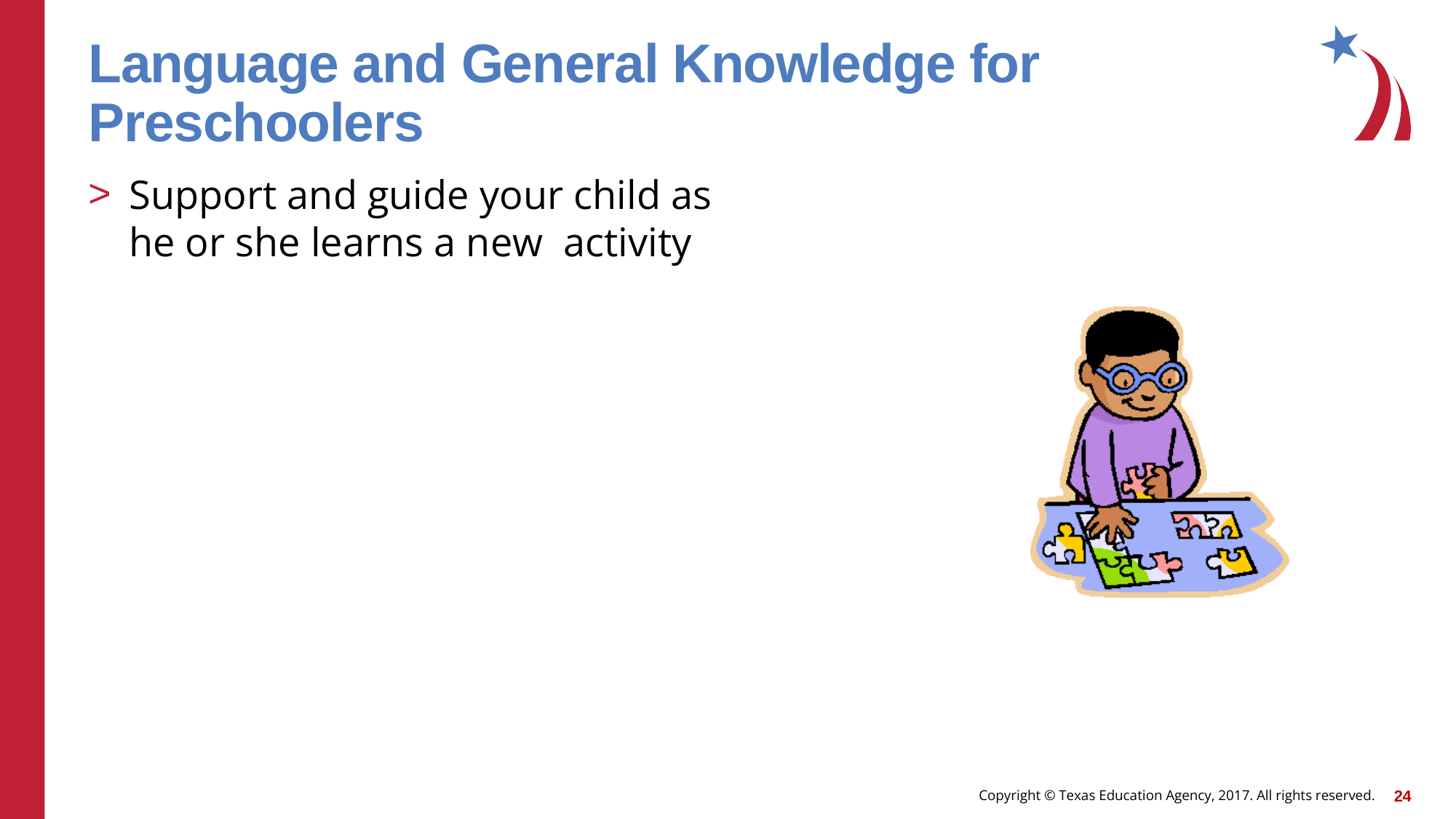

# Language and General Knowledge for Preschoolers
Support and guide your child as he or she learns a new  activity